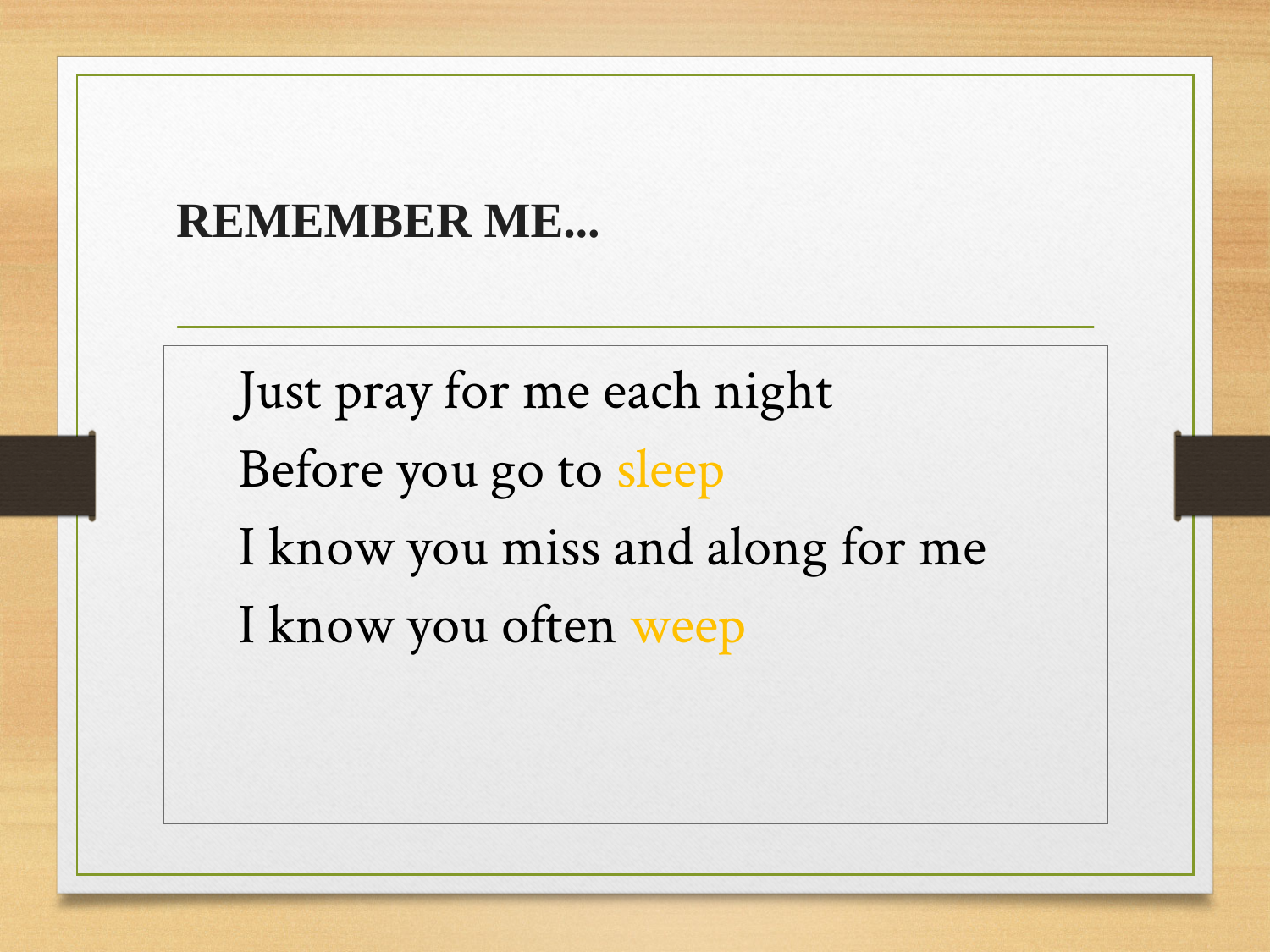

# REMEMBER ME...
    Just pray for me each night
    Before you go to sleep
    I know you miss and along for me
    I know you often weep